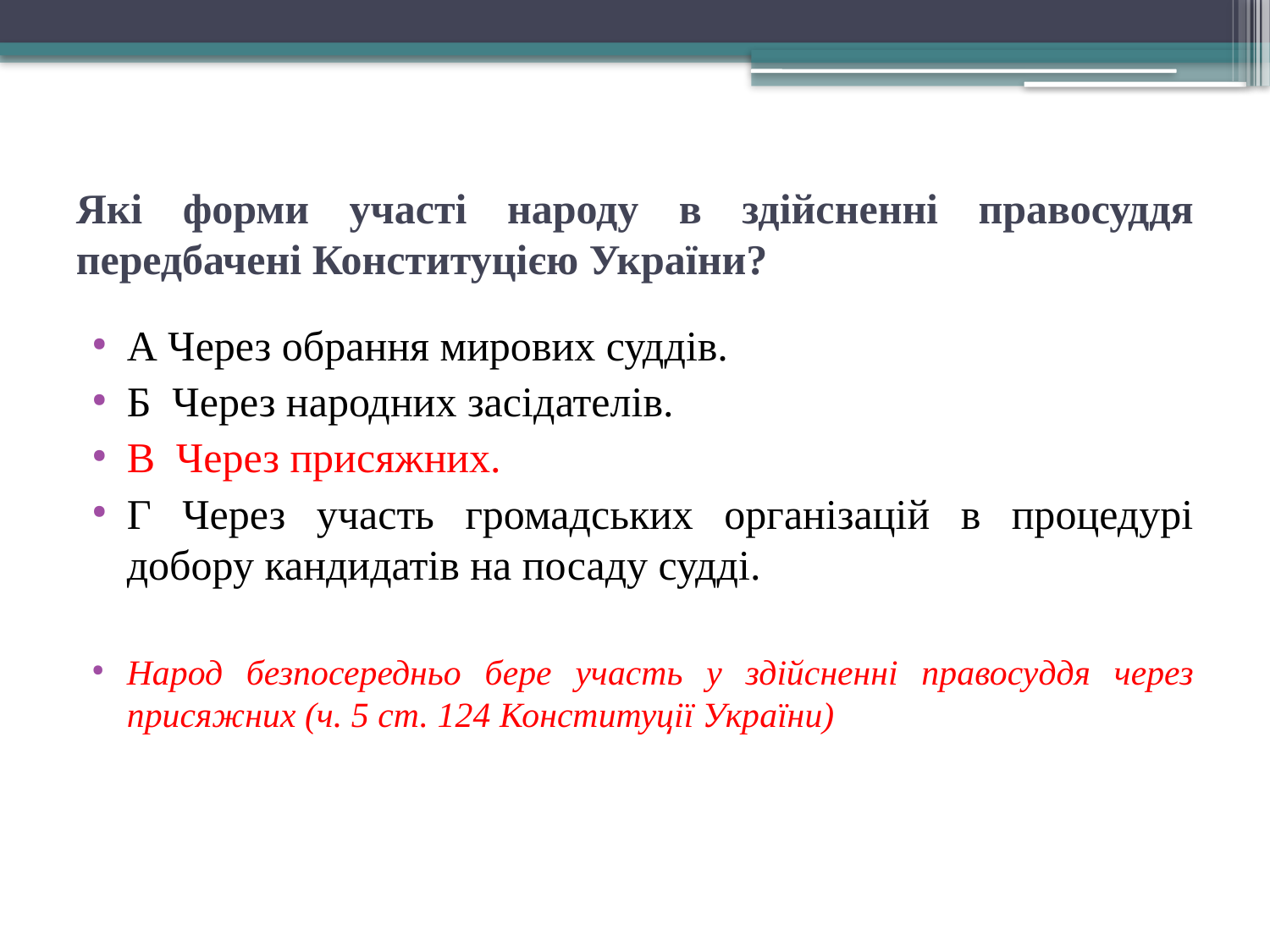

# Які форми участі народу в здійсненні правосуддя передбачені Конституцією України?
А Через обрання мирових суддів.
Б  Через народних засідателів.
В  Через присяжних.
Г Через участь громадських організацій в процедурі добору кандидатів на посаду судді.

Народ безпосередньо бере участь у здійсненні правосуддя через присяжних (ч. 5 ст. 124 Конституції України)